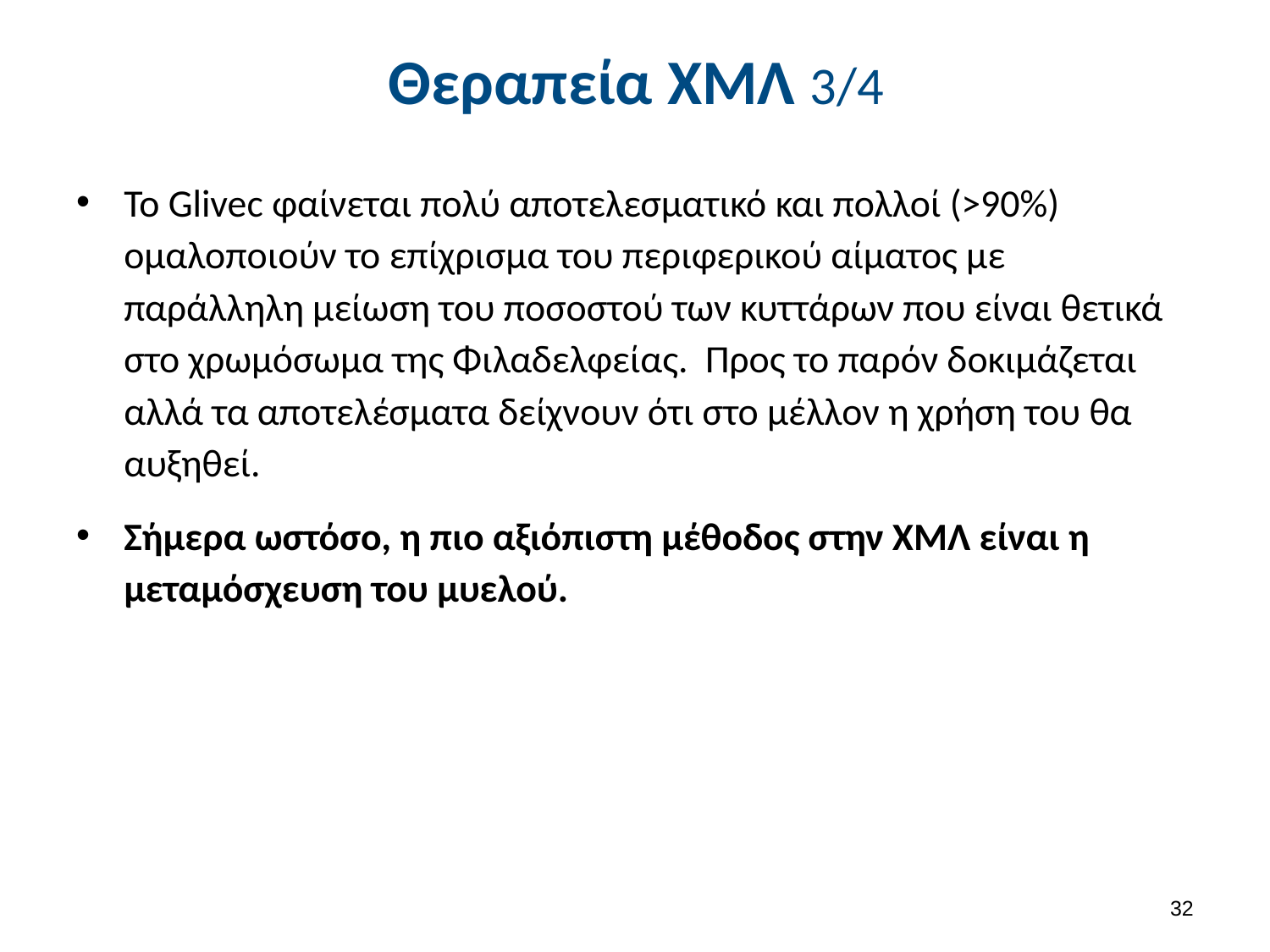

# Θεραπεία ΧΜΛ 3/4
Το Glivec φαίνεται πολύ αποτελεσματικό και πολλοί (>90%) ομαλοποιούν το επίχρισμα του περιφερικού αίματος με παράλληλη μείωση του ποσοστού των κυττάρων που είναι θετικά στο χρωμόσωμα της Φιλαδελφείας.  Προς το παρόν δοκιμάζεται αλλά τα αποτελέσματα δείχνουν ότι στο μέλλον η χρήση του θα αυξηθεί.
Σήμερα ωστόσο, η πιο αξιόπιστη μέθοδος στην ΧΜΛ είναι η μεταμόσχευση του μυελού.
32